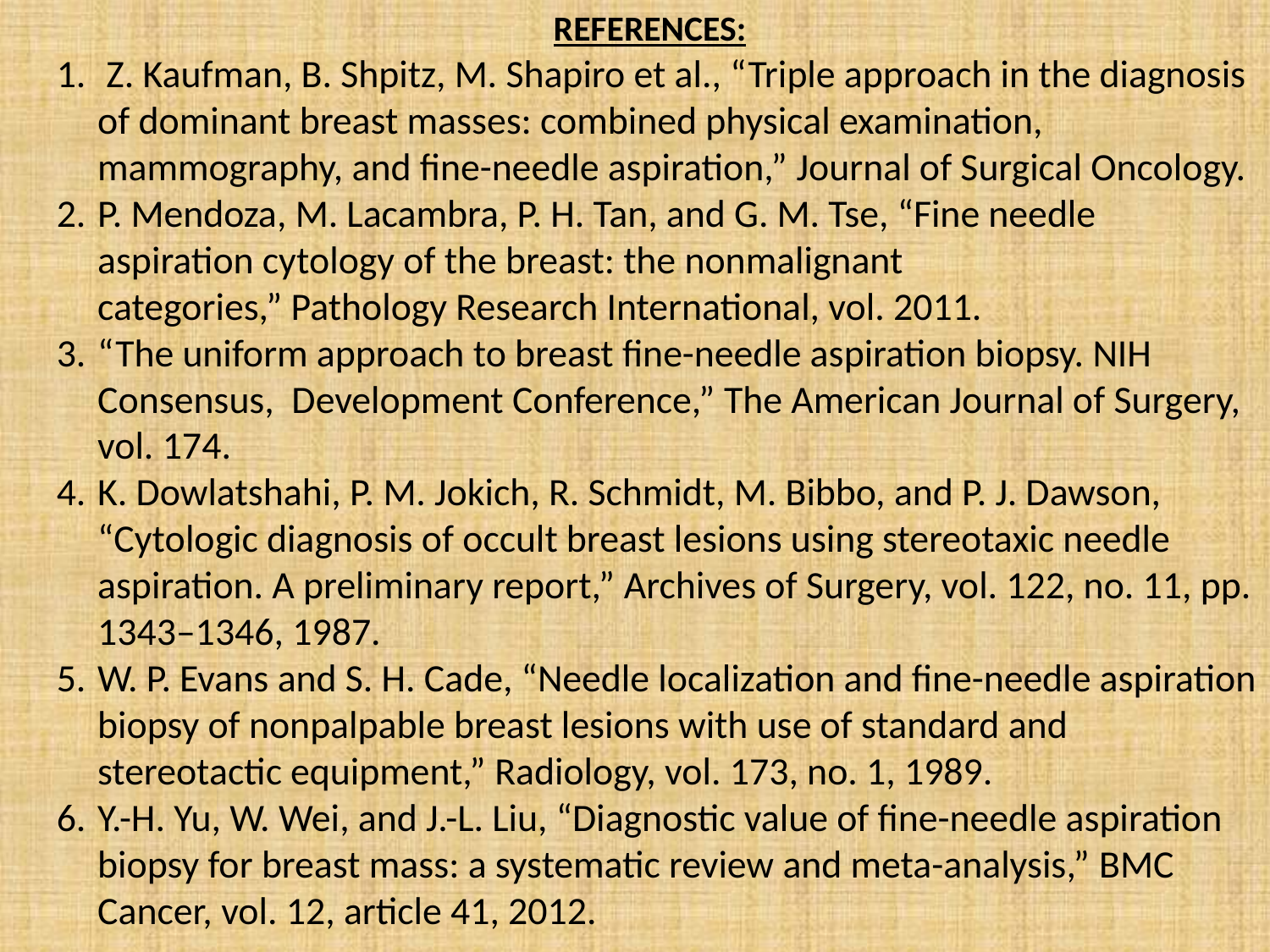

REFERENCES:
1.	 Z. Kaufman, B. Shpitz, M. Shapiro et al., “Triple approach in the diagnosis of dominant breast masses: combined physical examination, mammography, and fine-needle aspiration,” Journal of Surgical Oncology.
2. 	P. Mendoza, M. Lacambra, P. H. Tan, and G. M. Tse, “Fine needle aspiration cytology of the breast: the nonmalignant categories,” Pathology Research International, vol. 2011.
3.	“The uniform approach to breast fine-needle aspiration biopsy. NIH Consensus,  Development Conference,” The American Journal of Surgery, vol. 174.
4. 	K. Dowlatshahi, P. M. Jokich, R. Schmidt, M. Bibbo, and P. J. Dawson, “Cytologic diagnosis of occult breast lesions using stereotaxic needle aspiration. A preliminary report,” Archives of Surgery, vol. 122, no. 11, pp. 1343–1346, 1987.
5. 	W. P. Evans and S. H. Cade, “Needle localization and fine-needle aspiration biopsy of nonpalpable breast lesions with use of standard and stereotactic equipment,” Radiology, vol. 173, no. 1, 1989.
6. 	Y.-H. Yu, W. Wei, and J.-L. Liu, “Diagnostic value of fine-needle aspiration biopsy for breast mass: a systematic review and meta-analysis,” BMC Cancer, vol. 12, article 41, 2012.